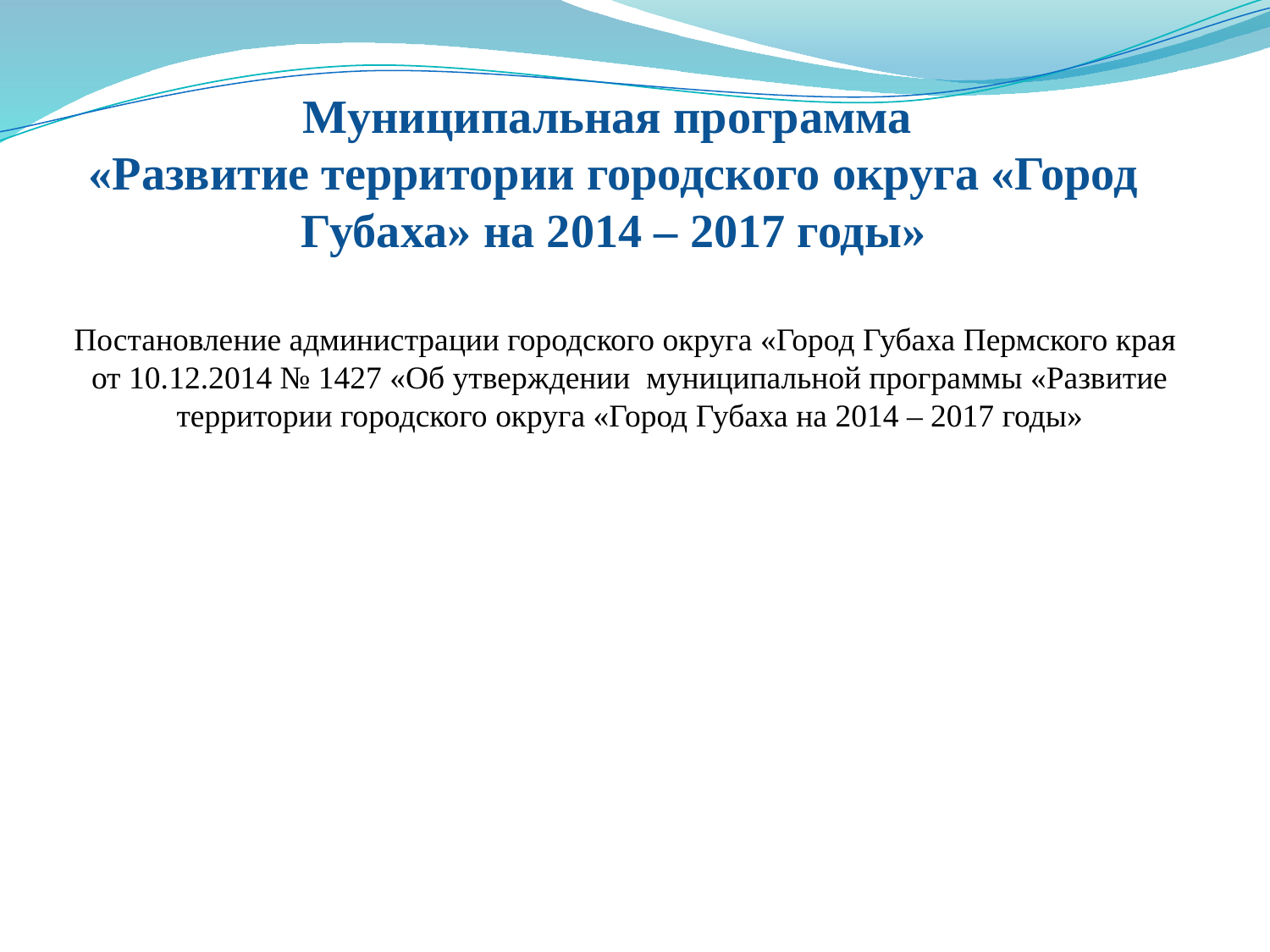

# Муниципальная программа «Развитие территории городского округа «Город Губаха» на 2014 – 2017 годы»

 Постановление администрации городского округа «Город Губаха Пермского края
от 10.12.2014 № 1427 «Об утверждении  муниципальной программы «Развитие территории городского округа «Город Губаха на 2014 – 2017 годы»